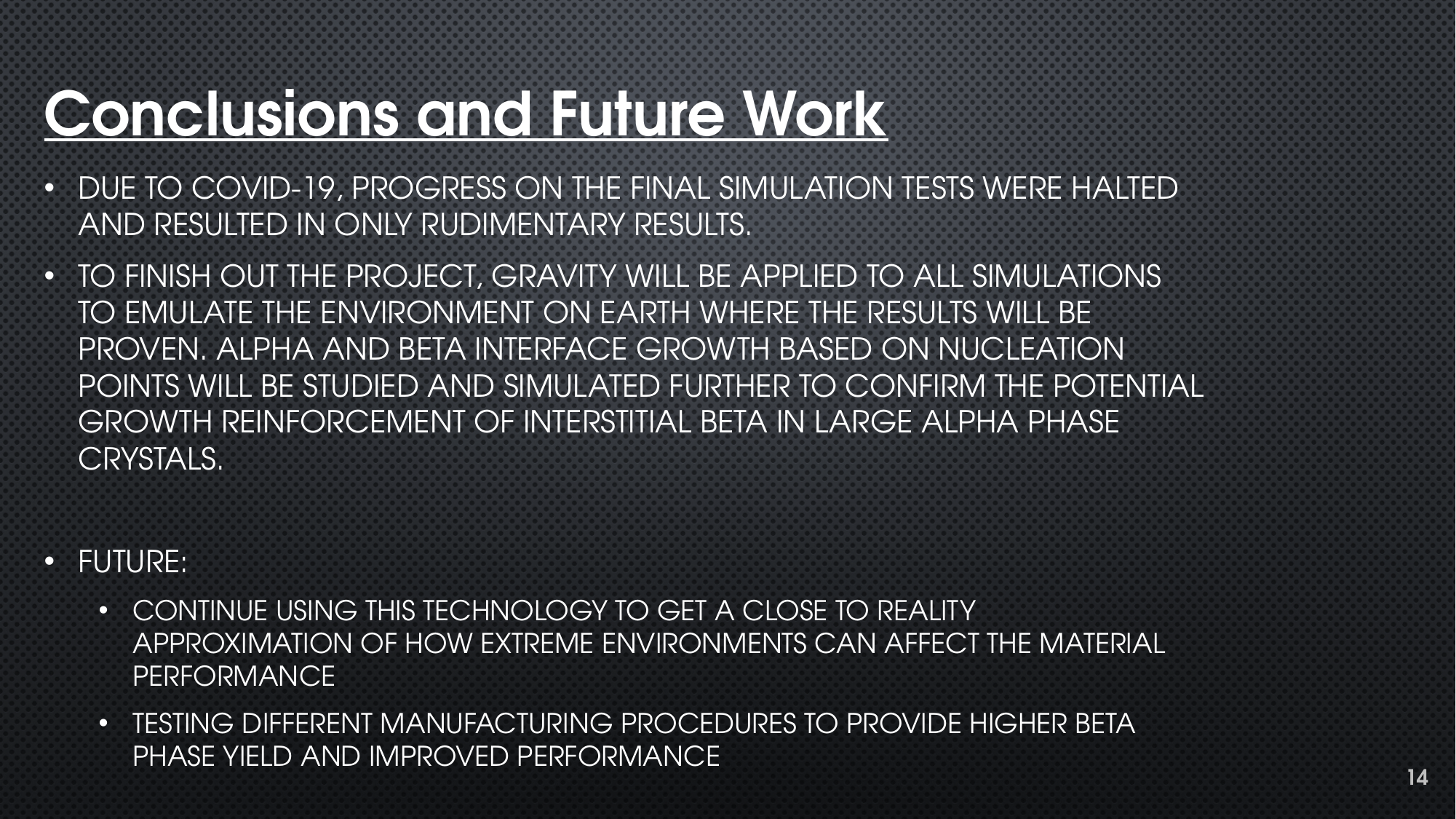

# Conclusions and Future Work
Due to COVID-19, progress on the final simulation tests were halted and resulted in only rudimentary results.
To finish out the project, gravity will be applied to all simulations to emulate the environment on Earth where the results will be proven. Alpha and Beta interface growth based on nucleation points will be studied and simulated further to confirm the potential growth reinforcement of interstitial Beta in large Alpha phase crystals.

Future:
Continue using this technology to get a close to reality approximation of how extreme environments can affect the material performance
Testing different manufacturing procedures to provide higher Beta phase yield and improved performance

14